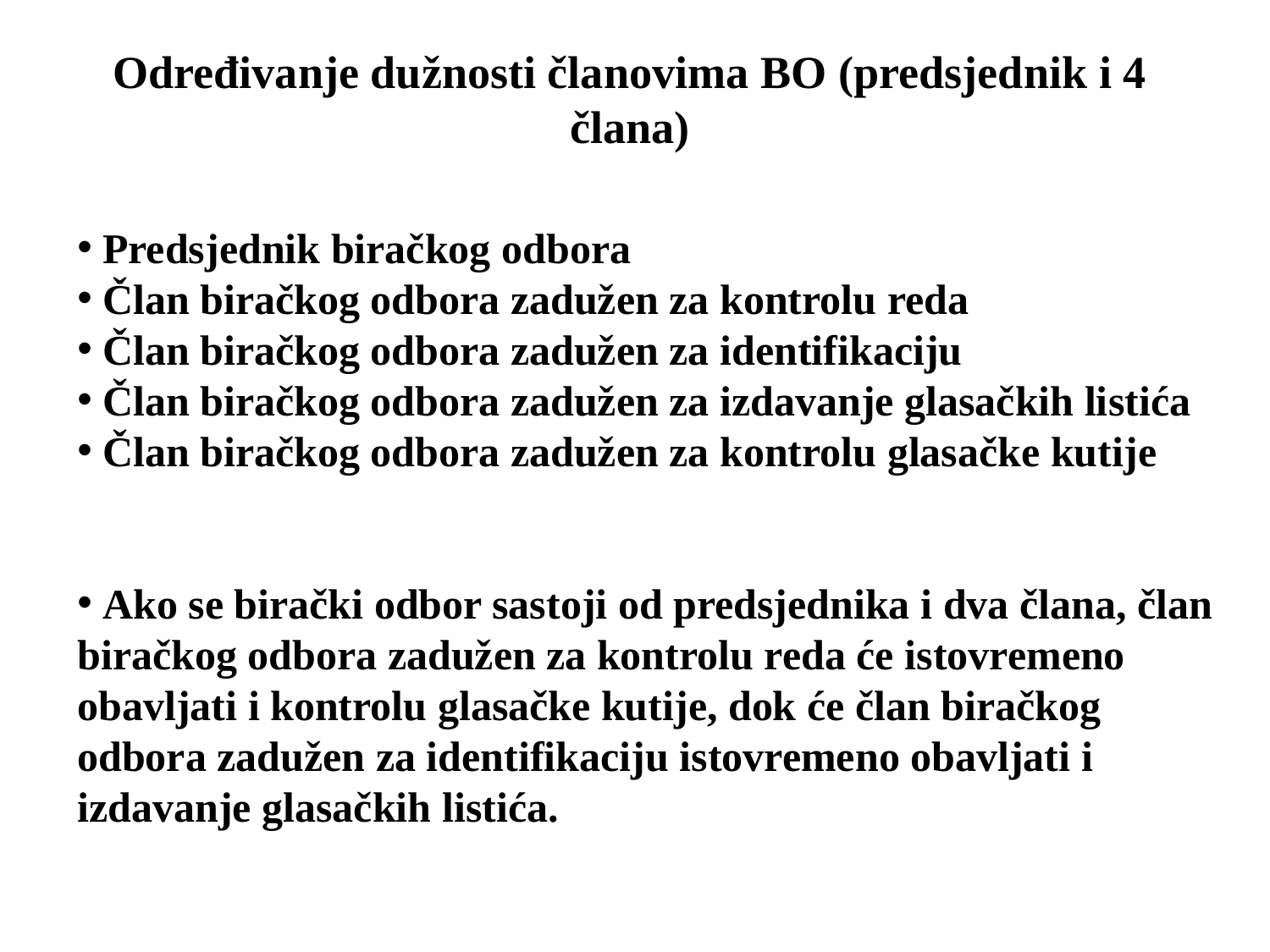

Određivanje dužnosti članovima BO (predsjednik i 4 člana)

 Predsjednik biračkog odbora
 Član biračkog odbora zadužen za kontrolu reda
 Član biračkog odbora zadužen za identifikaciju
 Član biračkog odbora zadužen za izdavanje glasačkih listića
 Član biračkog odbora zadužen za kontrolu glasačke kutije

 Ako se birački odbor sastoji od predsjednika i dva člana, član biračkog odbora zadužen za kontrolu reda će istovremeno obavljati i kontrolu glasačke kutije, dok će član biračkog odbora zadužen za identifikaciju istovremeno obavljati i izdavanje glasačkih listića.